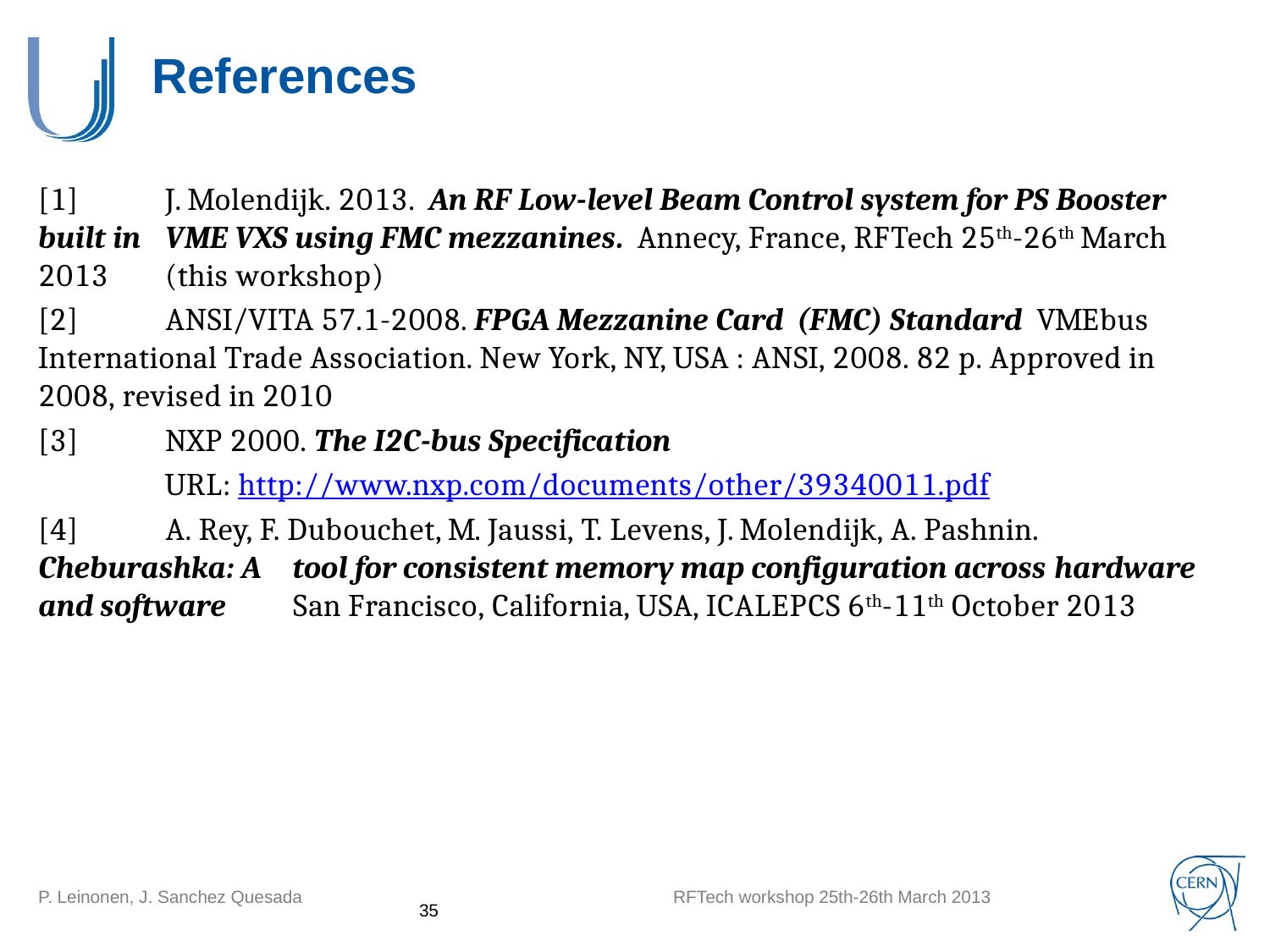

# References
[1]	J. Molendijk. 2013.  An RF Low-level Beam Control system for PS Booster 	built in 	VME VXS using FMC mezzanines.  Annecy, France, RFTech 25th-26th March 2013 	(this workshop)
[2]	ANSI/VITA 57.1-2008. FPGA Mezzanine Card  (FMC) Standard  VMEbus 	International Trade Association. New York, NY, USA : ANSI, 2008. 82 p. Approved in 	2008, revised in 2010
[3]	NXP 2000. The I2C-bus Specification
	URL: http://www.nxp.com/documents/other/39340011.pdf
[4]	A. Rey, F. Dubouchet, M. Jaussi, T. Levens, J. Molendijk, A. Pashnin. Cheburashka: A 	tool for consistent memory map configuration across 	hardware and software  	San Francisco, California, USA, ICALEPCS 6th-11th October 2013
P. Leinonen, J. Sanchez Quesada 			RFTech workshop 25th-26th March 2013				35